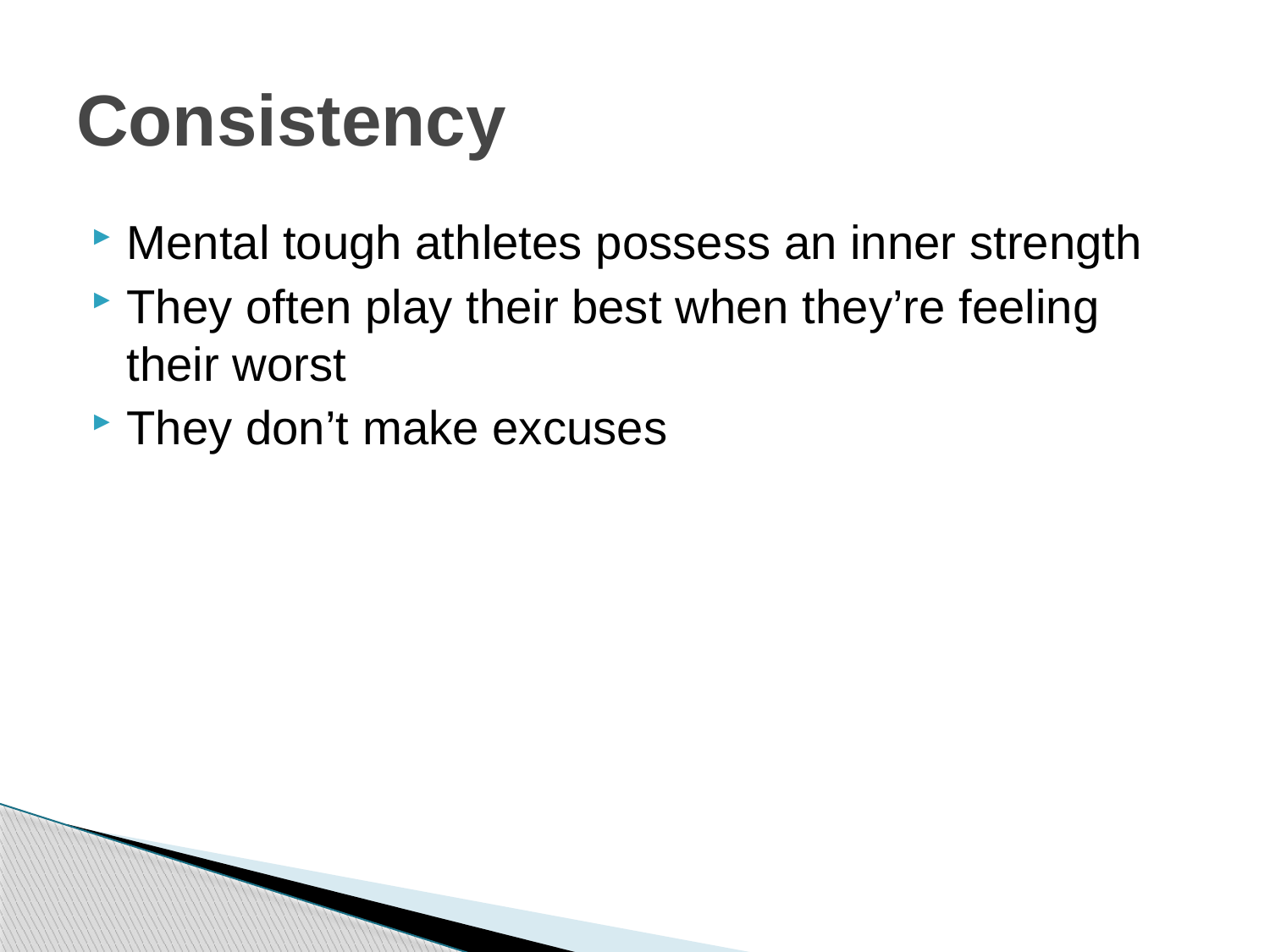

# Consistency
Mental tough athletes possess an inner strength
They often play their best when they’re feeling their worst
They don’t make excuses